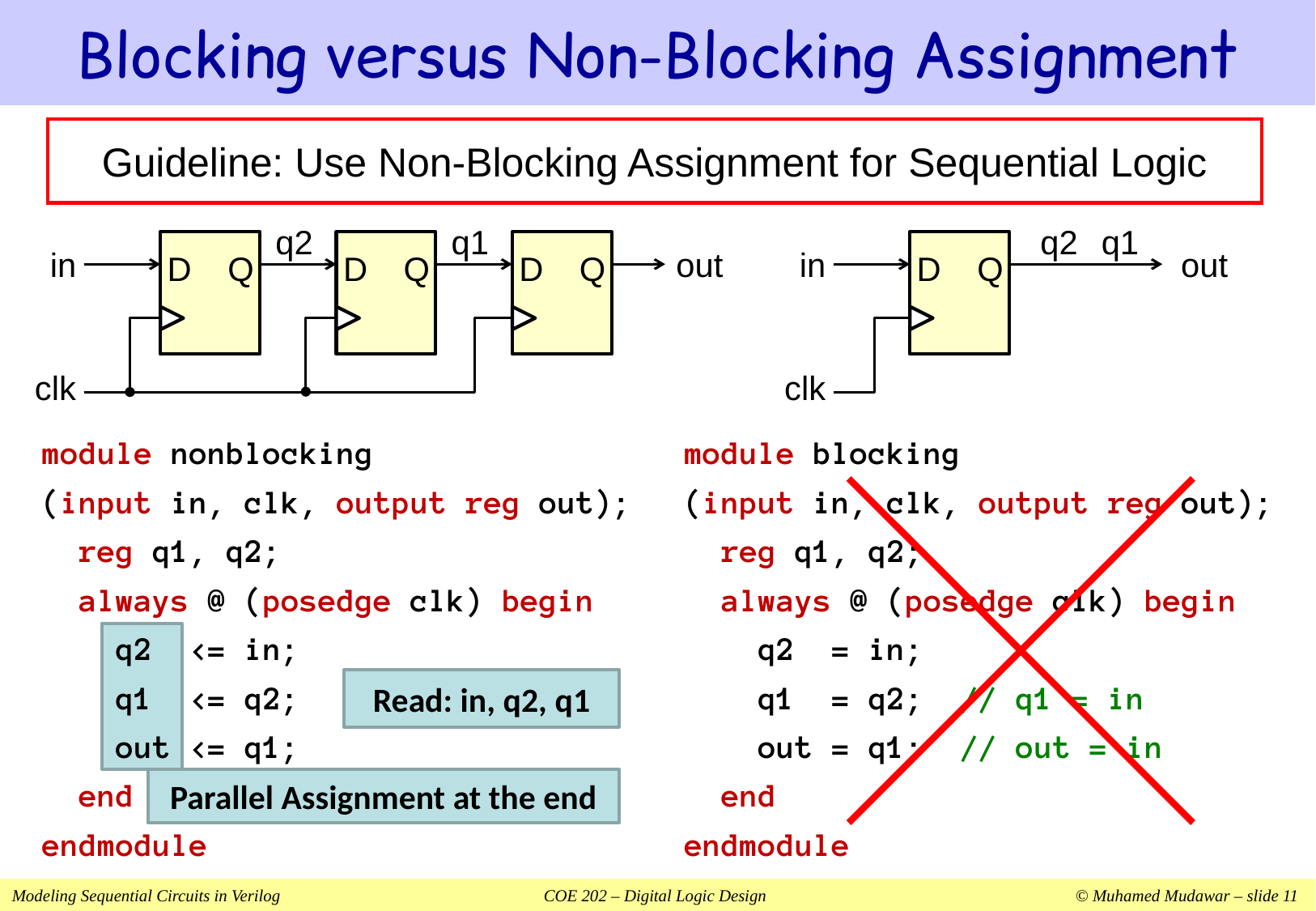

# Blocking versus Non-Blocking Assignment
Guideline: Use Non-Blocking Assignment for Sequential Logic
q2
q1

D
Q

D
Q

D
Q

out
in

clk
q2
q1

D
Q

out
in

clk
module nonblocking
(input in, clk, output reg out);
  reg q1, q2;
  always @ (posedge clk) begin
    q2  <= in;
    q1  <= q2;
    out <= q1;
  end
endmodule
module blocking
(input in, clk, output reg out);
  reg q1, q2;
  always @ (posedge clk) begin
    q2  = in;
    q1  = q2;  // q1 = in
    out = q1;  // out = in
  end
endmodule

Read: in, q2, q1
Parallel Assignment at the end